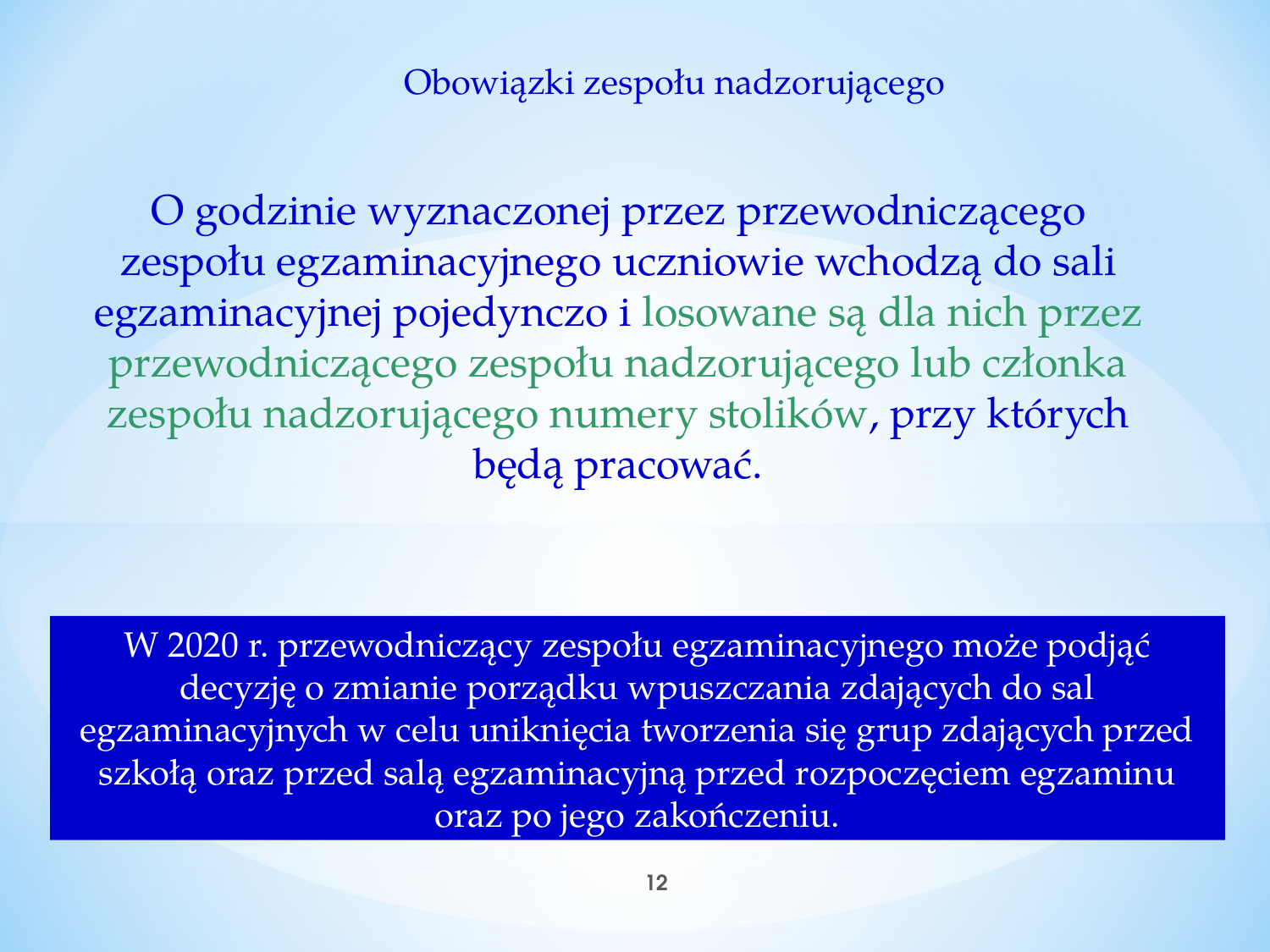

Obowiązki zespołu nadzorującego
O godzinie wyznaczonej przez przewodniczącego zespołu egzaminacyjnego uczniowie wchodzą do sali egzaminacyjnej pojedynczo i losowane są dla nich przez przewodniczącego zespołu nadzorującego lub członka zespołu nadzorującego numery stolików, przy których będą pracować.
W 2020 r. przewodniczący zespołu egzaminacyjnego może podjąć decyzję o zmianie porządku wpuszczania zdających do sal egzaminacyjnych w celu uniknięcia tworzenia się grup zdających przed szkołą oraz przed salą egzaminacyjną przed rozpoczęciem egzaminu oraz po jego zakończeniu.
12